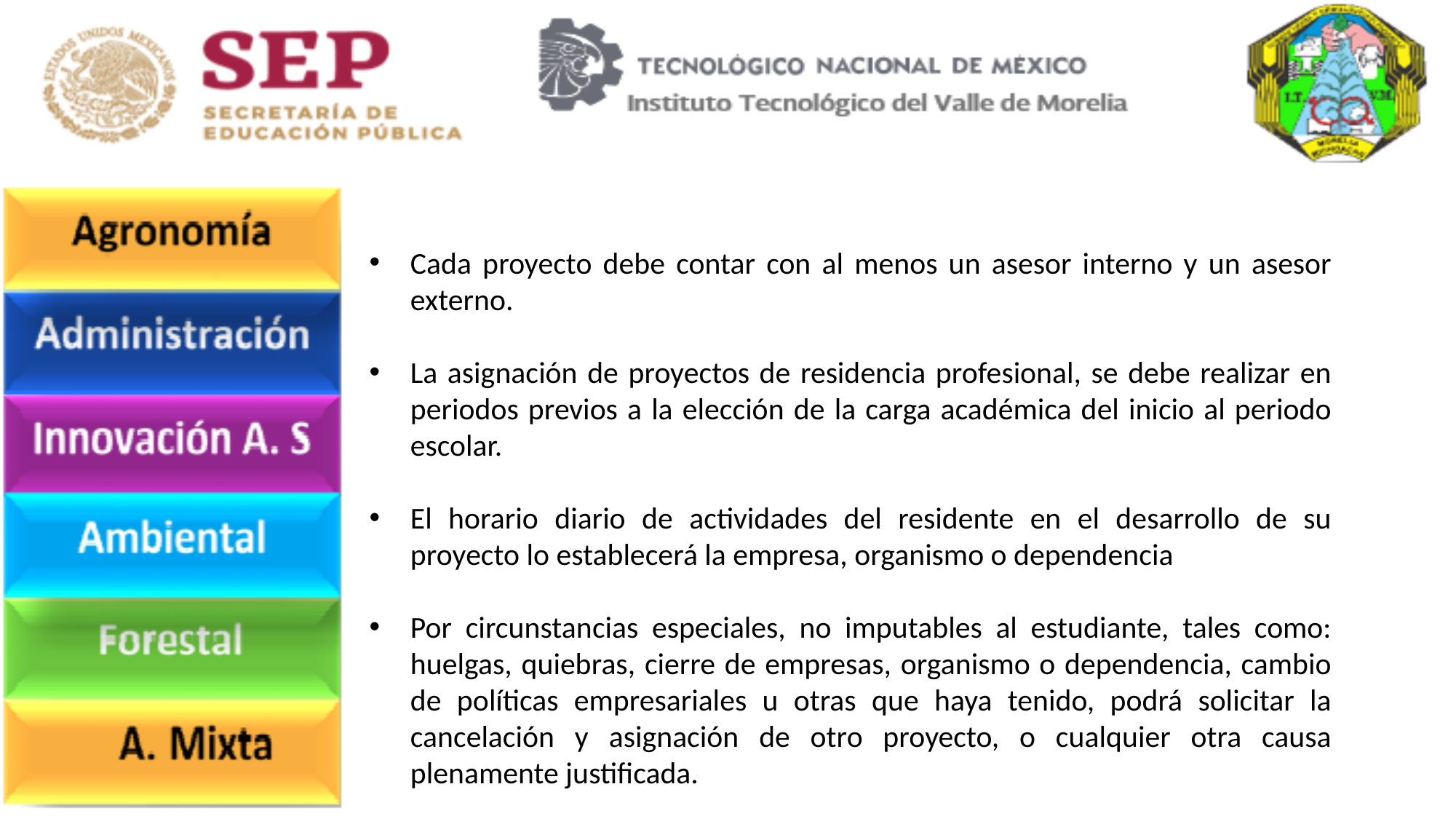

Cada proyecto debe contar con al menos un asesor interno y un asesor externo.

La asignación de proyectos de residencia profesional, se debe realizar en periodos previos a la elección de la carga académica del inicio al periodo escolar.

El horario diario de actividades del residente en el desarrollo de su proyecto lo establecerá la empresa, organismo o dependencia

Por circunstancias especiales, no imputables al estudiante, tales como: huelgas, quiebras, cierre de empresas, organismo o dependencia, cambio de políticas empresariales u otras que haya tenido, podrá solicitar la cancelación y asignación de otro proyecto, o cualquier otra causa plenamente justificada.